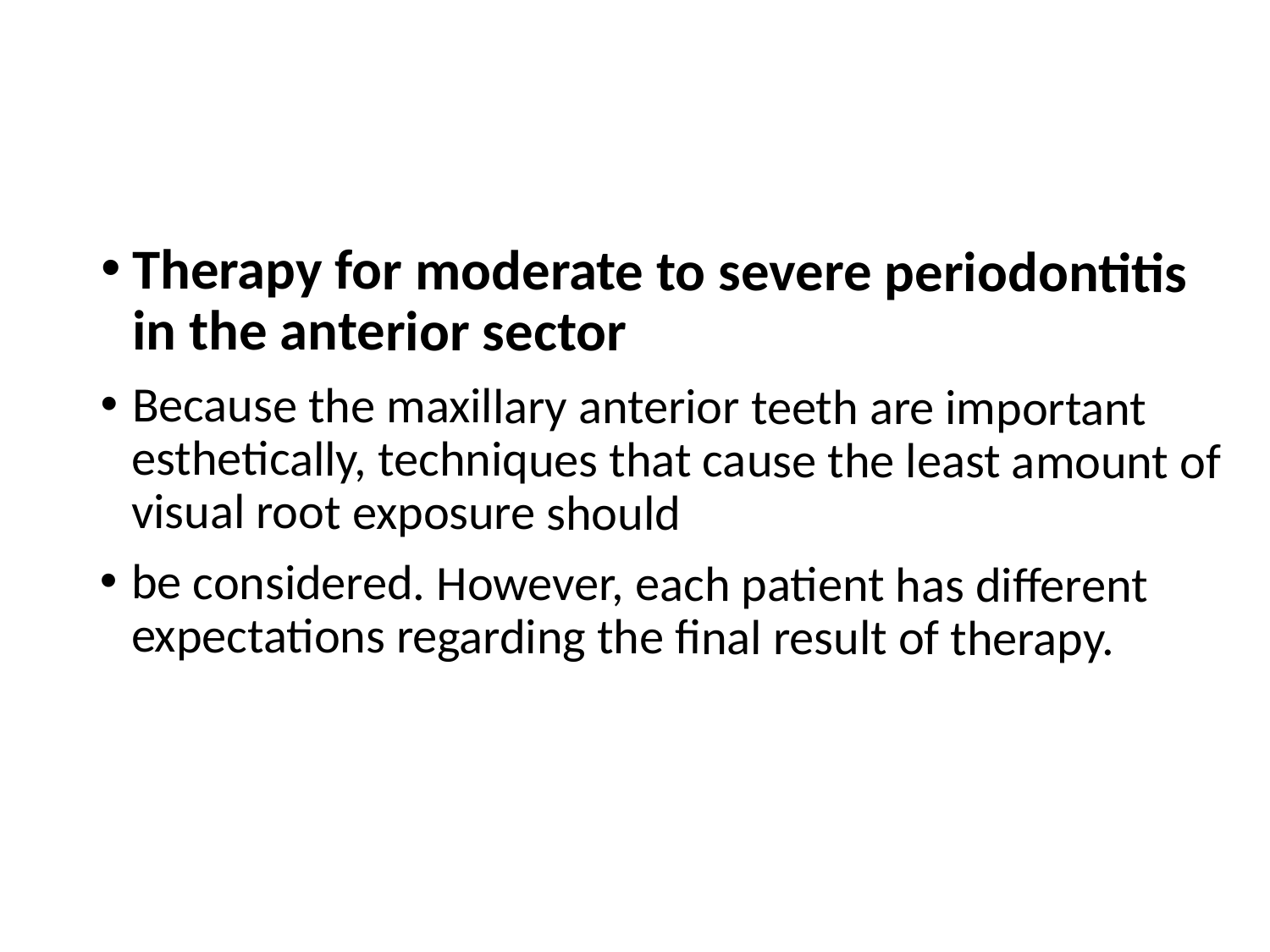

#
Therapy for moderate to severe periodontitis in the anterior sector
Because the maxillary anterior teeth are important esthetically, techniques that cause the least amount of visual root exposure should
be considered. However, each patient has different expectations regarding the final result of therapy.